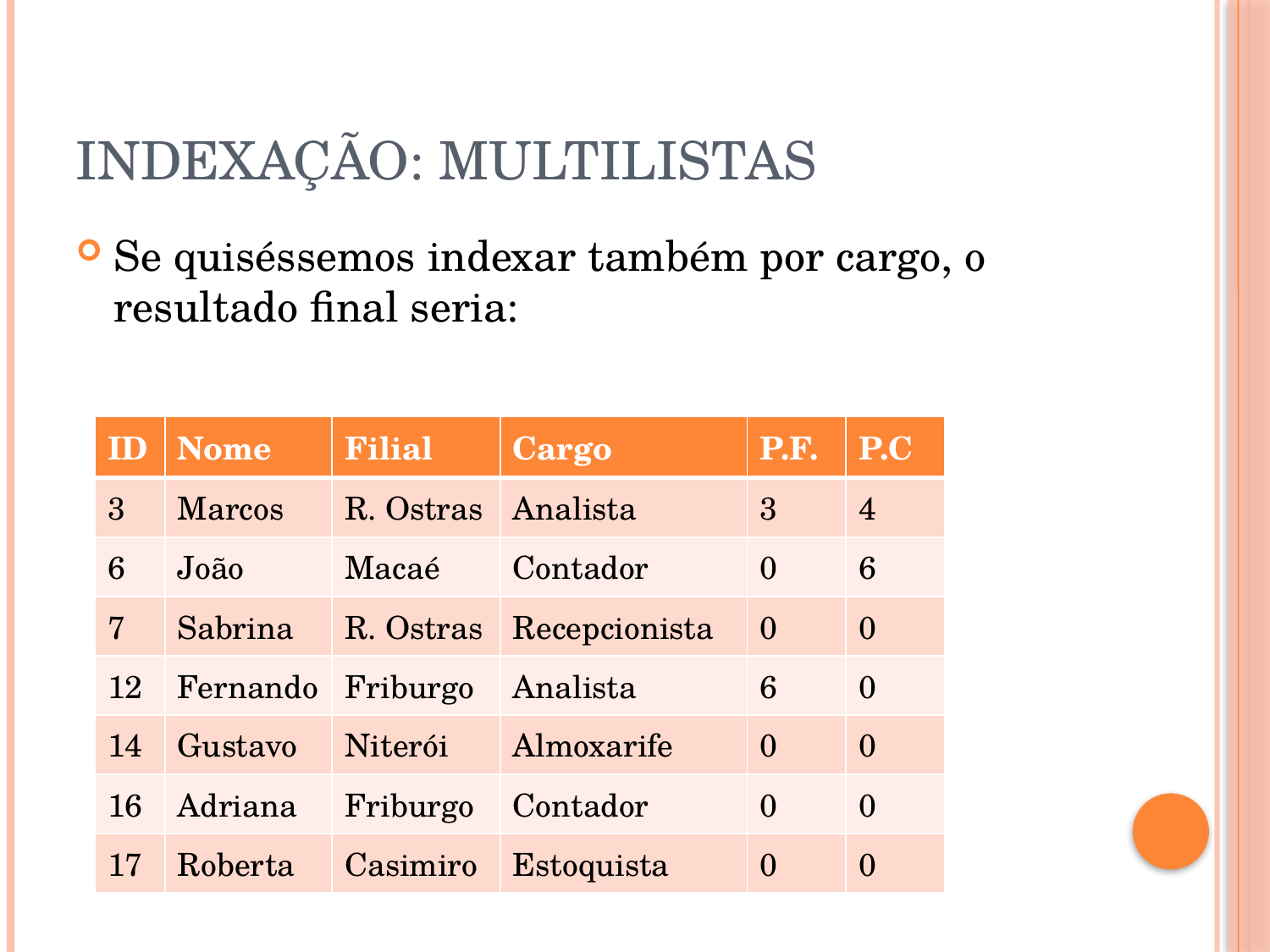

# Indexação: Multilistas
Se quiséssemos indexar também por cargo, o resultado final seria:
| ID | Nome | Filial | Cargo | P.F. | P.C |
| --- | --- | --- | --- | --- | --- |
| 3 | Marcos | R. Ostras | Analista | 3 | 4 |
| 6 | João | Macaé | Contador | 0 | 6 |
| 7 | Sabrina | R. Ostras | Recepcionista | 0 | 0 |
| 12 | Fernando | Friburgo | Analista | 6 | 0 |
| 14 | Gustavo | Niterói | Almoxarife | 0 | 0 |
| 16 | Adriana | Friburgo | Contador | 0 | 0 |
| 17 | Roberta | Casimiro | Estoquista | 0 | 0 |